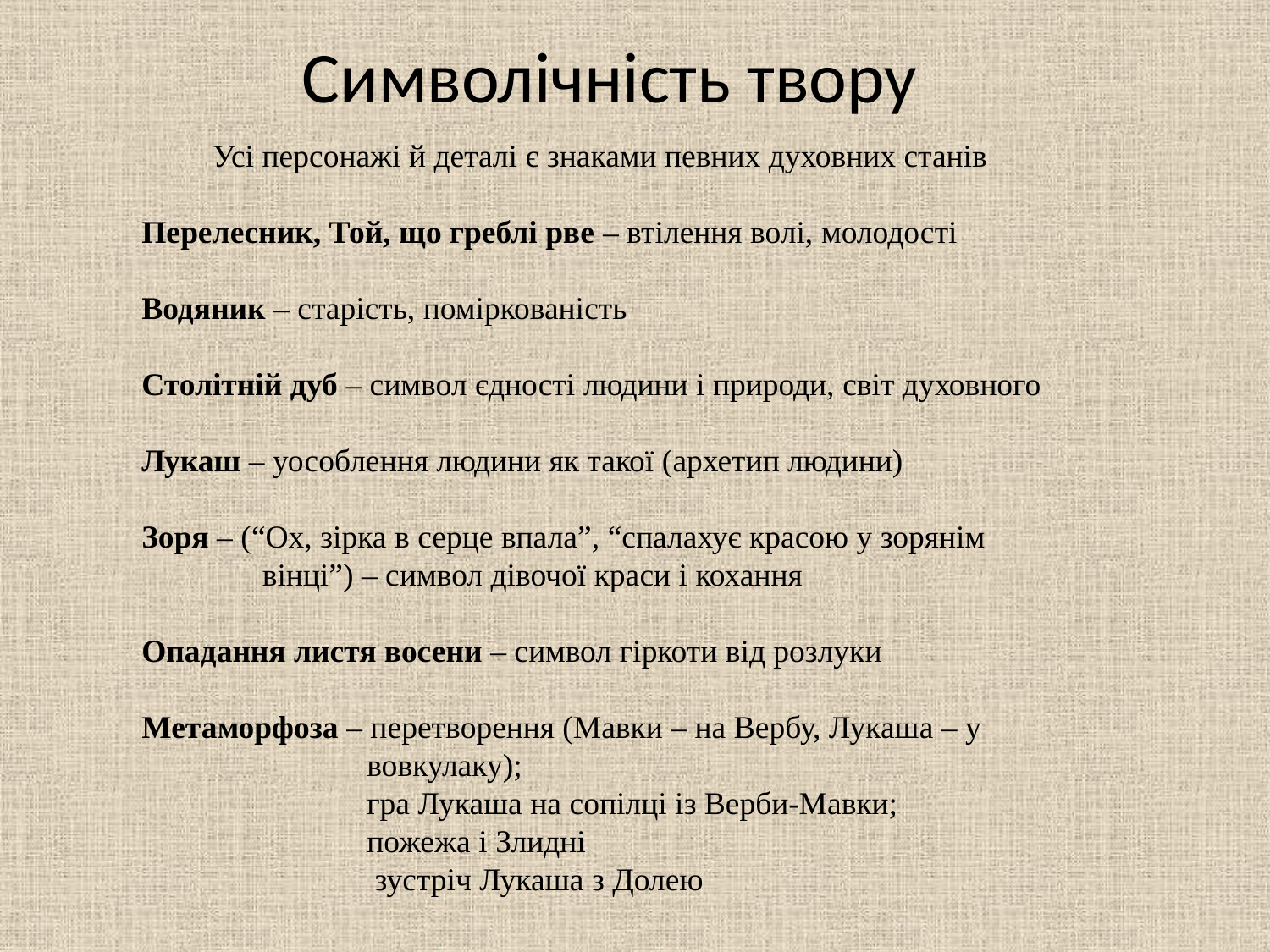

Символічність твору
Усі персонажі й деталі є знаками певних духовних станів

Перелесник, Той, що греблі рве – втілення волі, молодості

Водяник – старість, поміркованість

Столітній дуб – символ єдності людини і природи, світ духовного

Лукаш – уособлення людини як такої (архетип людини)

Зоря – (“Ох, зірка в серце впала”, “спалахує красою у зорянім
               вінці”) – символ дівочої краси і кохання

Опадання листя восени – символ гіркоти від розлуки

Метаморфоза – перетворення (Мавки – на Вербу, Лукаша – у
                            вовкулаку);
                            гра Лукаша на сопілці із Верби-Мавки;
                            пожежа і Злидні
                             зустріч Лукаша з Долею